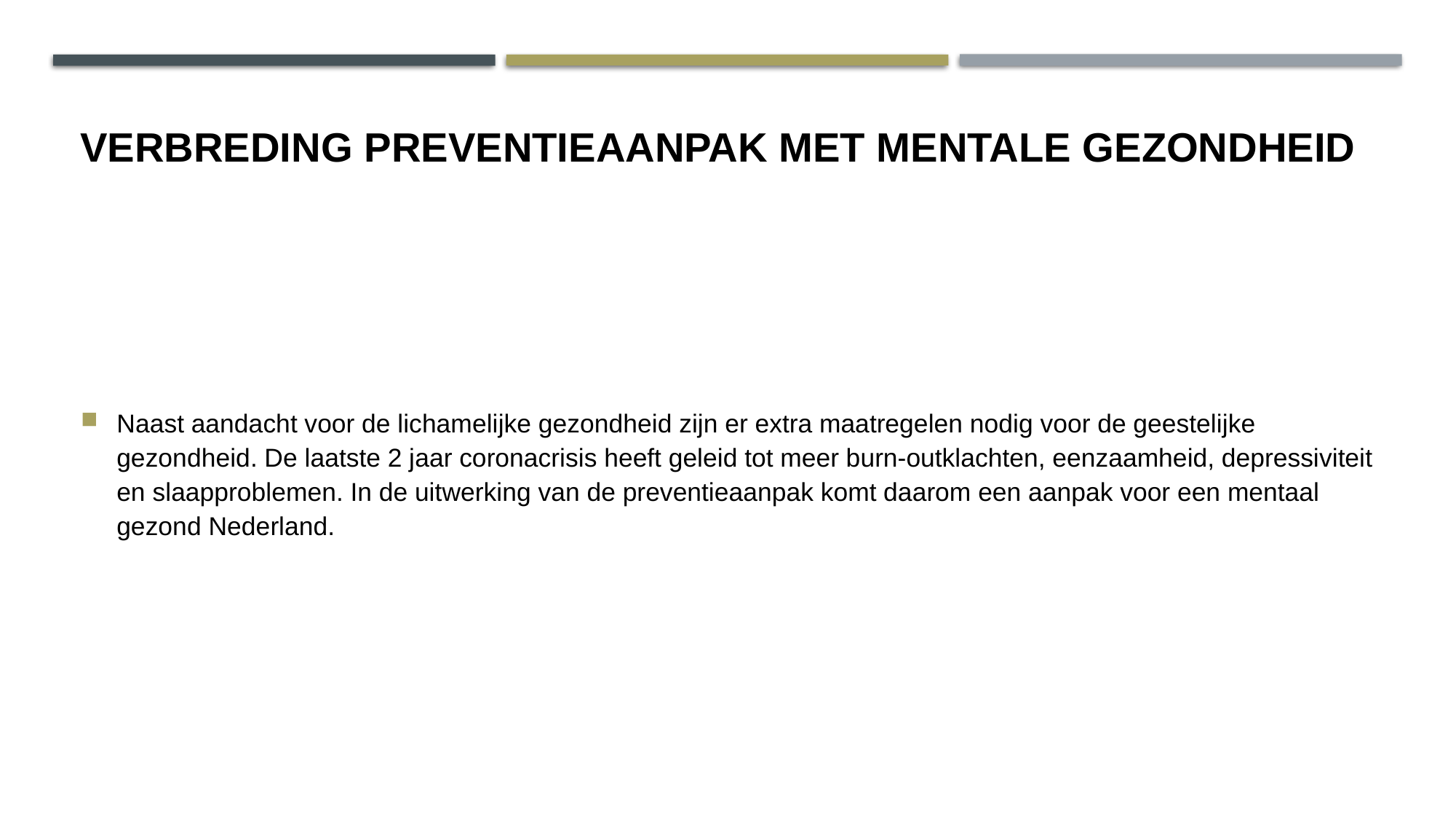

# Verbreding preventieaanpak met mentale gezondheid
Naast aandacht voor de lichamelijke gezondheid zijn er extra maatregelen nodig voor de geestelijke gezondheid. De laatste 2 jaar coronacrisis heeft geleid tot meer burn-outklachten, eenzaamheid, depressiviteit en slaapproblemen. In de uitwerking van de preventieaanpak komt daarom een aanpak voor een mentaal gezond Nederland.